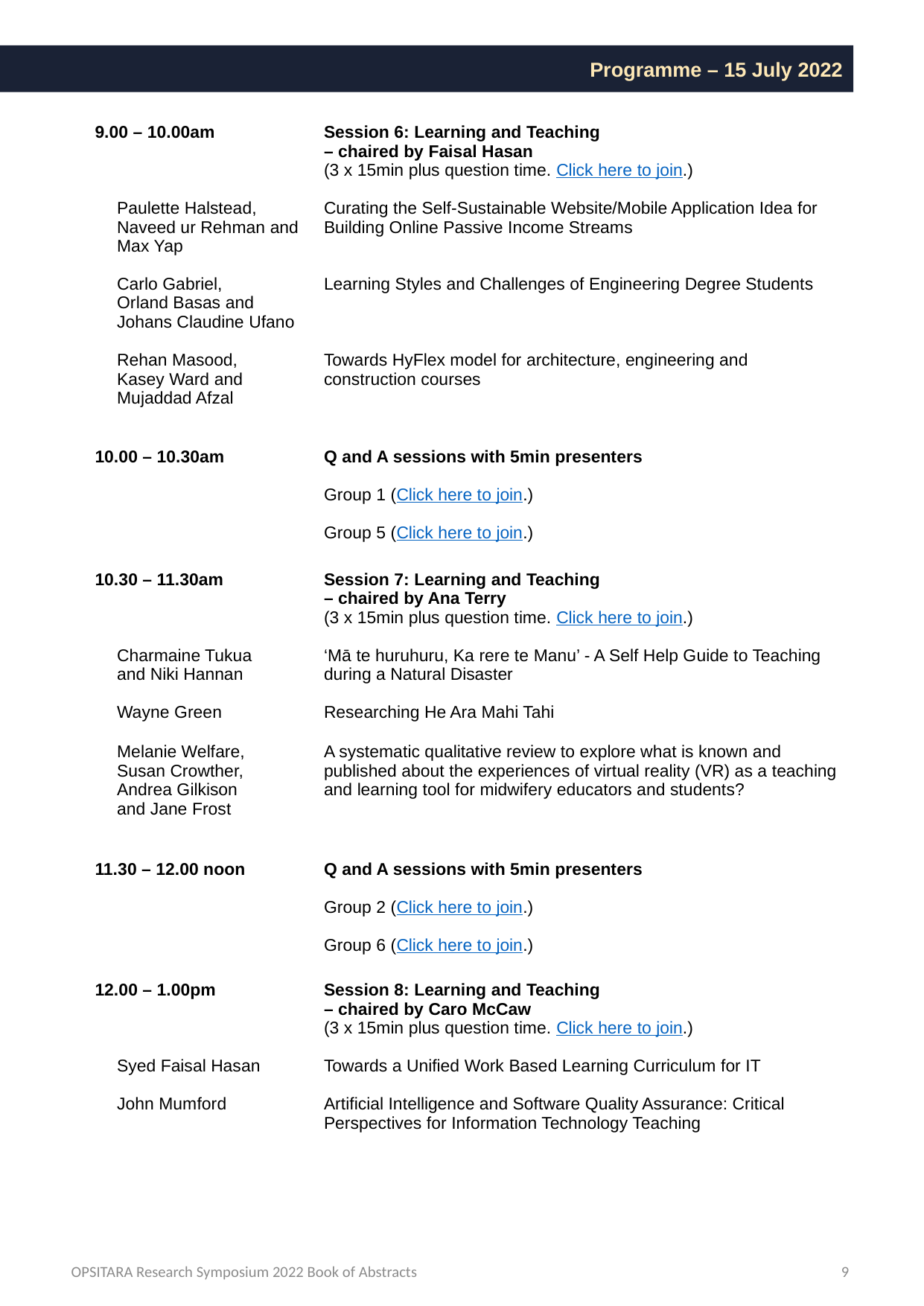

Programme – 15 July 2022
| 9.00 – 10.00am | Session 6: Learning and Teaching – chaired by Faisal Hasan (3 x 15min plus question time. Click here to join.) |
| --- | --- |
| Paulette Halstead, Naveed ur Rehman and Max Yap | Curating the Self-Sustainable Website/Mobile Application Idea for Building Online Passive Income Streams |
| Carlo Gabriel, Orland Basas and Johans Claudine Ufano | Learning Styles and Challenges of Engineering Degree Students |
| Rehan Masood, Kasey Ward and Mujaddad Afzal | Towards HyFlex model for architecture, engineering and construction courses |
| 10.00 – 10.30am | Q and A sessions with 5min presenters |
|  | Group 1 (Click here to join.) |
|  | Group 5 (Click here to join.) |
| 10.30 – 11.30am | Session 7: Learning and Teaching – chaired by Ana Terry (3 x 15min plus question time. Click here to join.) |
| Charmaine Tukua and Niki Hannan | ‘Mā te huruhuru, Ka rere te Manu’ - A Self Help Guide to Teaching during a Natural Disaster |
| Wayne Green | Researching He Ara Mahi Tahi |
| Melanie Welfare, Susan Crowther, Andrea Gilkison and Jane Frost | A systematic qualitative review to explore what is known and published about the experiences of virtual reality (VR) as a teaching and learning tool for midwifery educators and students? |
| 11.30 – 12.00 noon | Q and A sessions with 5min presenters |
|  | Group 2 (Click here to join.) |
|  | Group 6 (Click here to join.) |
| 12.00 – 1.00pm | Session 8: Learning and Teaching – chaired by Caro McCaw (3 x 15min plus question time. Click here to join.) |
| Syed Faisal Hasan | Towards a Unified Work Based Learning Curriculum for IT |
| John Mumford | Artificial Intelligence and Software Quality Assurance: Critical Perspectives for Information Technology Teaching |
OPSITARA Research Symposium 2022 Book of Abstracts
9